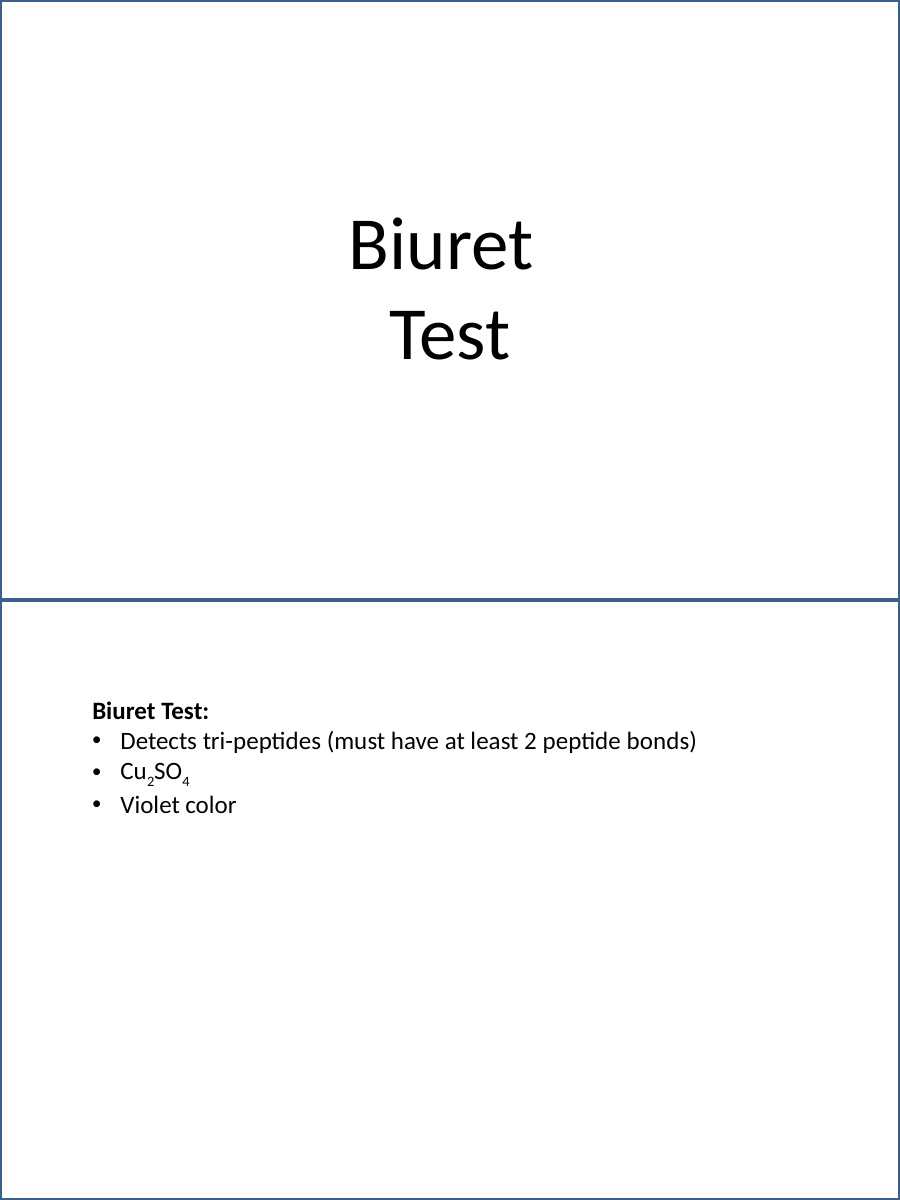

Biuret
Test
Biuret Test:
Detects tri-peptides (must have at least 2 peptide bonds)
Cu2SO4
Violet color